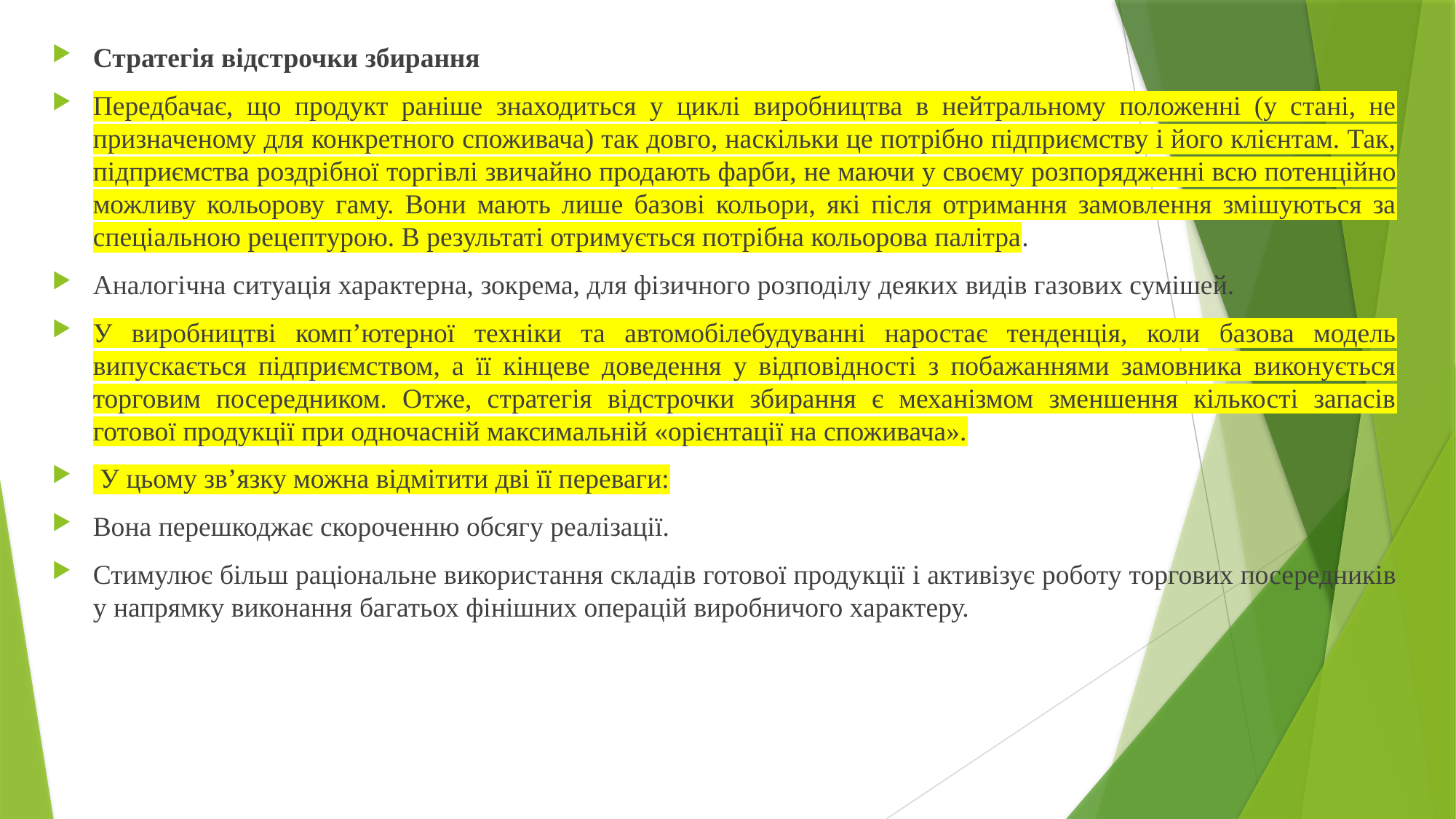

Стратегія відстрочки збирання
Передбачає, що продукт раніше знаходиться у циклі виробництва в нейтральному положенні (у стані, не призначеному для конкретного споживача) так довго, наскільки це потрібно підприємству і його клієнтам. Так, підприємства роздрібної торгівлі звичайно продають фарби, не маючи у своєму розпорядженні всю потенційно можливу кольорову гаму. Вони мають лише базові кольори, які після отримання замовлення змішуються за спеціальною рецептурою. В результаті отримується потрібна кольорова палітра.
Аналогічна ситуація характерна, зокрема, для фізичного розподілу деяких видів газових сумішей.
У виробництві комп’ютерної техніки та автомобілебудуванні наростає тенденція, коли базова модель випускається підприємством, а її кінцеве доведення у відповідності з побажаннями замовника виконується торговим посередником. Отже, стратегія відстрочки збирання є механізмом зменшення кількості запасів готової продукції при одночасній максимальній «орієнтації на споживача».
 У цьому зв’язку можна відмітити дві її переваги:
Вона перешкоджає скороченню обсягу реалізації.
Стимулює більш раціональне використання складів готової продукції і активізує роботу торгових посередників у напрямку виконання багатьох фінішних операцій виробничого характеру.